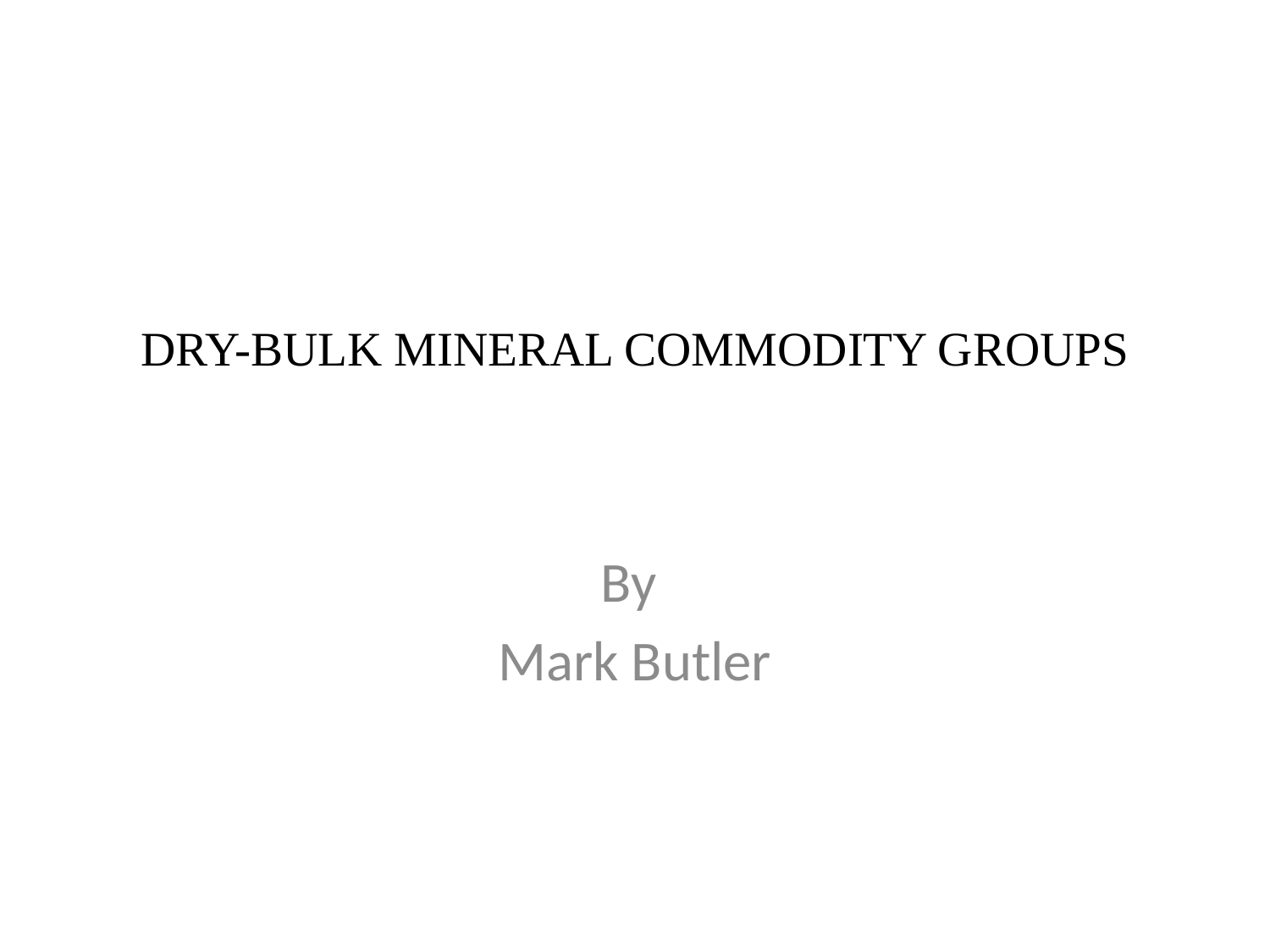

# DRY-BULK MINERAL COMMODITY GROUPS
By
Mark Butler